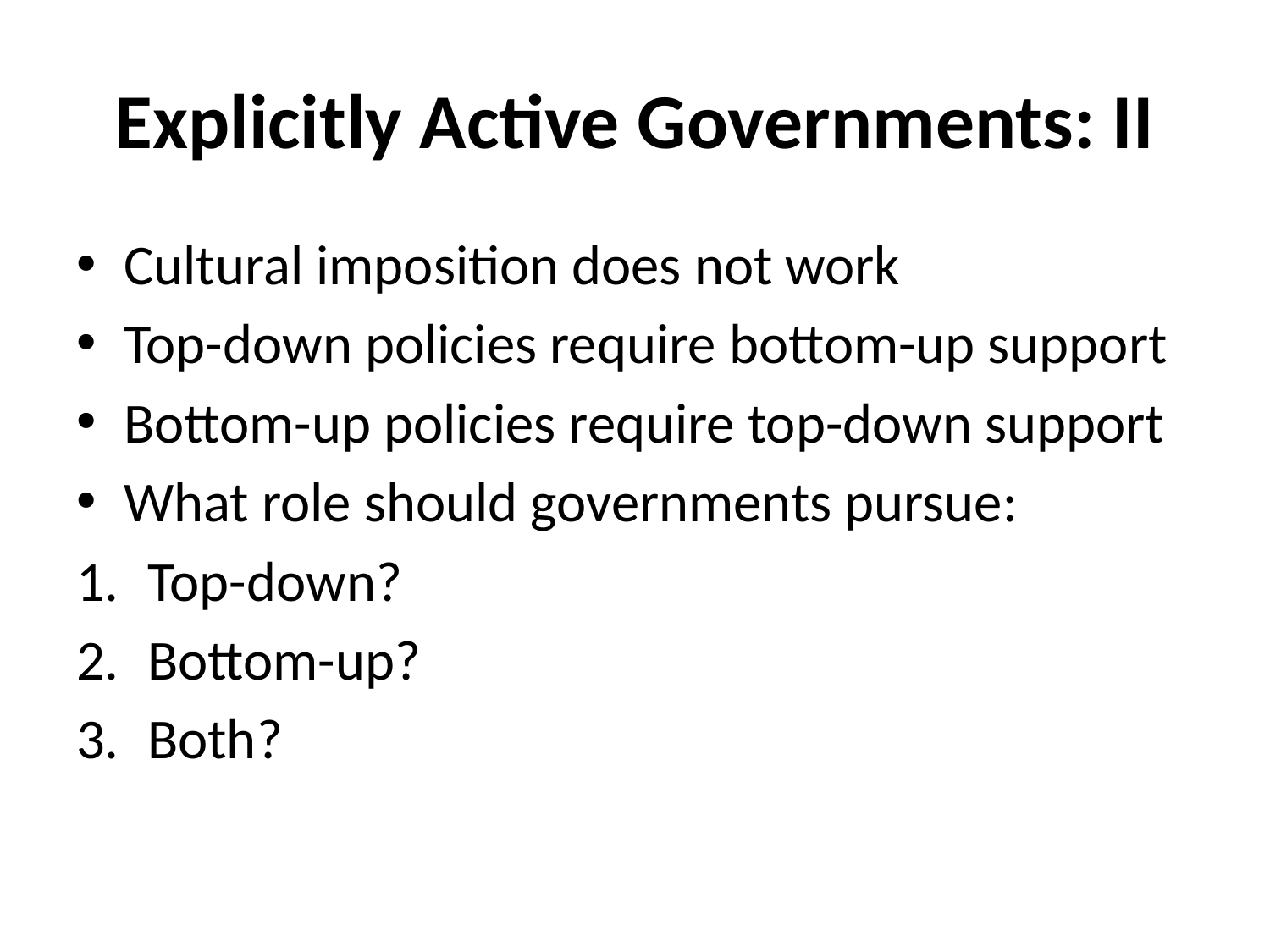

# Explicitly Active Governments: II
Cultural imposition does not work
Top-down policies require bottom-up support
Bottom-up policies require top-down support
What role should governments pursue:
Top-down?
Bottom-up?
Both?